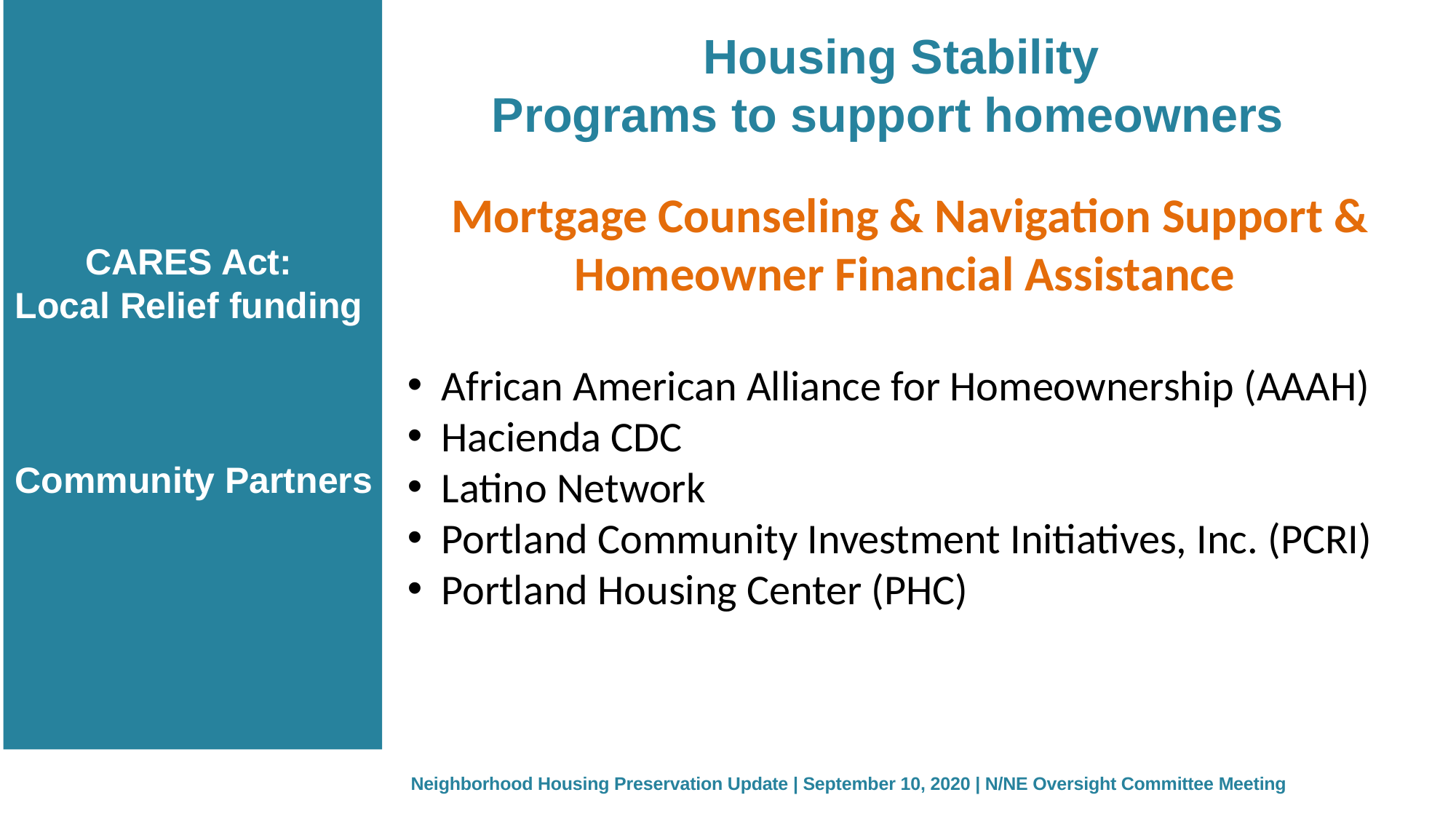

# Housing Stability Programs to support homeowners
Mortgage Counseling & Navigation Support &
Homeowner Financial Assistance

CARES Act:
Local Relief funding

Community Partners
African American Alliance for Homeownership (AAAH)
Hacienda CDC
Latino Network
Portland Community Investment Initiatives, Inc. (PCRI)
Portland Housing Center (PHC)

Neighborhood Housing Preservation Update | September 10, 2020 | N/NE Oversight Committee Meeting